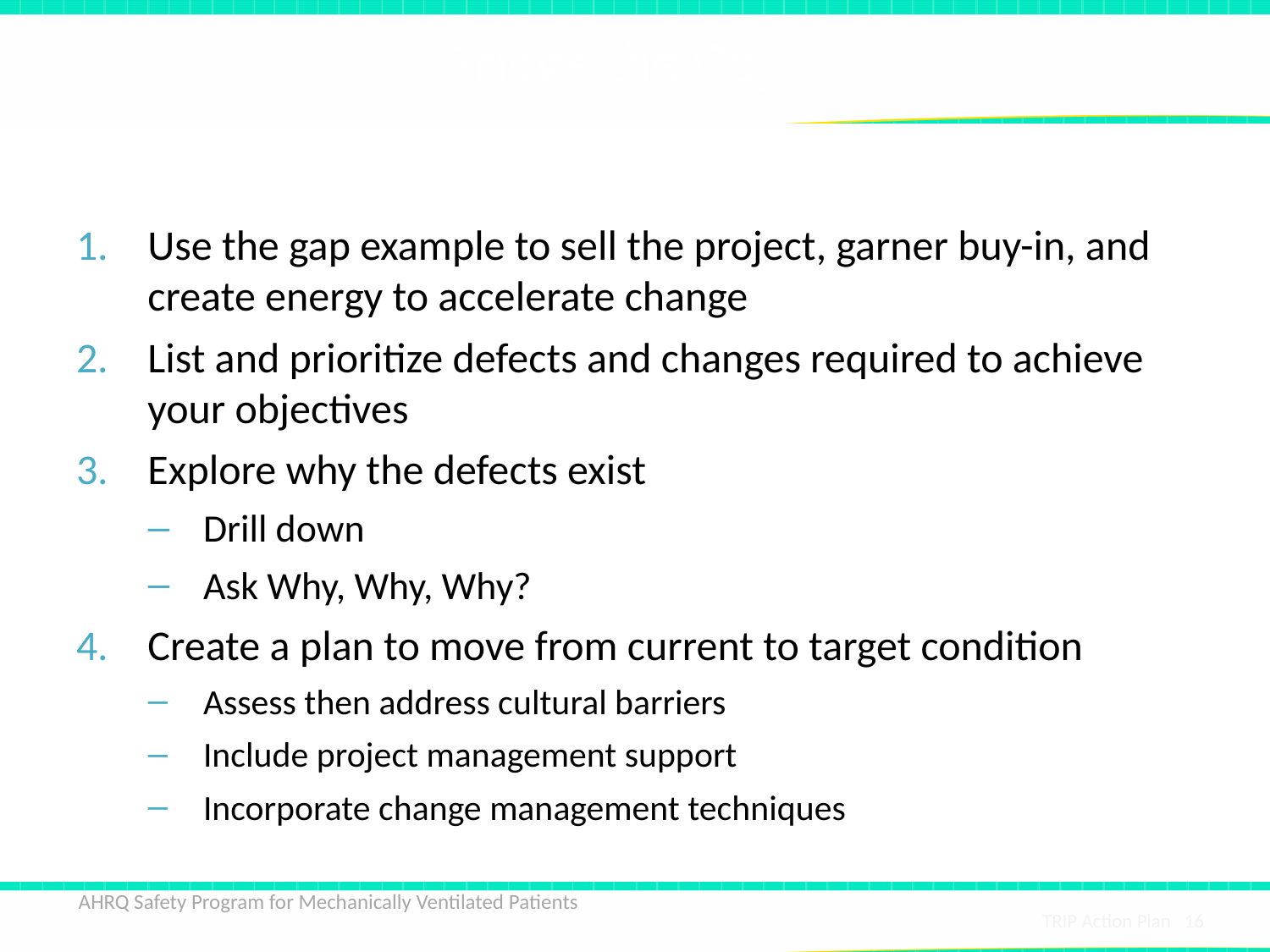

# Bridge the Gap
Use the gap example to sell the project, garner buy-in, and create energy to accelerate change
List and prioritize defects and changes required to achieve your objectives
Explore why the defects exist
Drill down
Ask Why, Why, Why?
Create a plan to move from current to target condition
Assess then address cultural barriers
Include project management support
Incorporate change management techniques